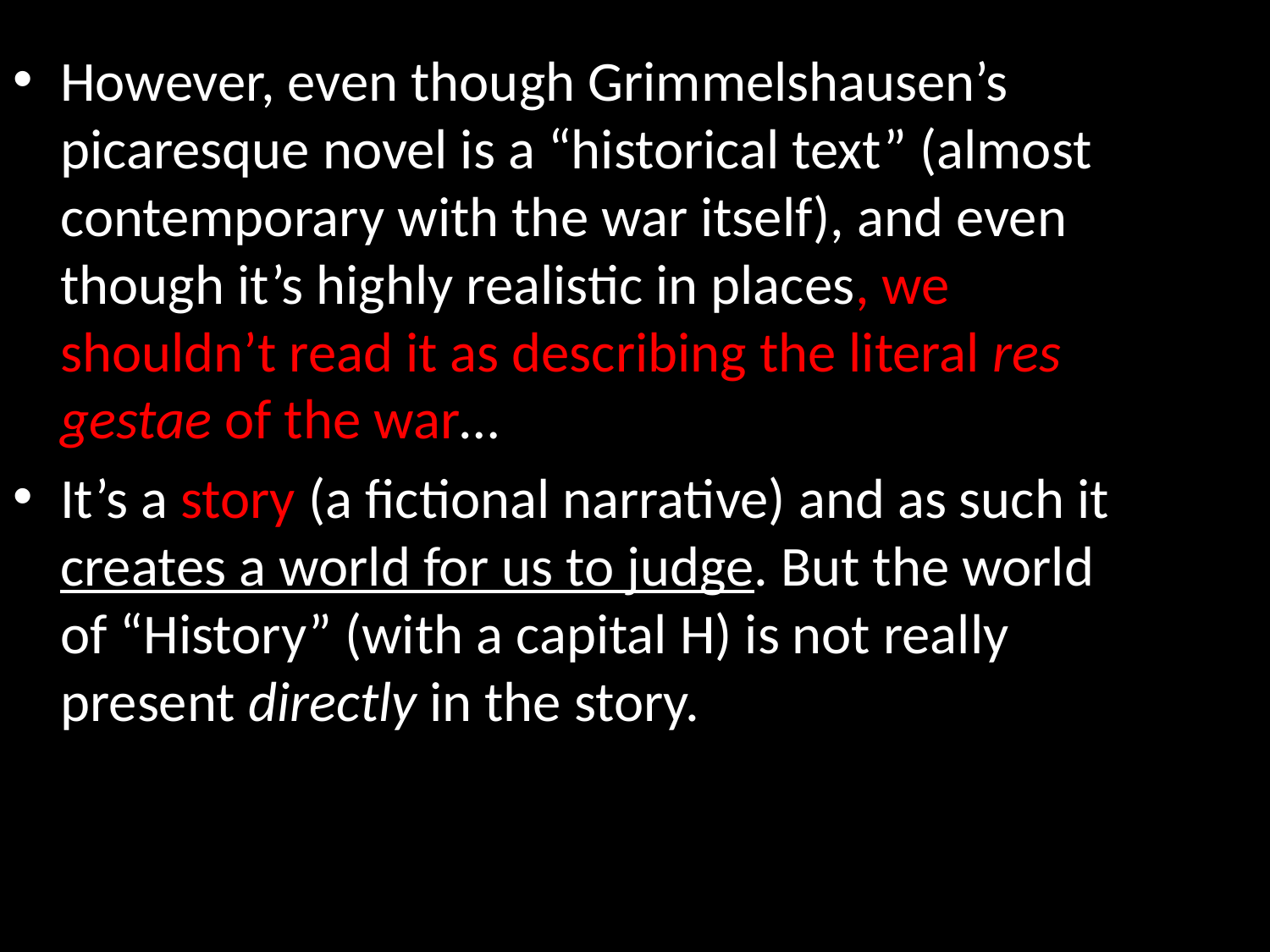

However, even though Grimmelshausen’s picaresque novel is a “historical text” (almost contemporary with the war itself), and even though it’s highly realistic in places, we shouldn’t read it as describing the literal res gestae of the war…
It’s a story (a fictional narrative) and as such it creates a world for us to judge. But the world of “History” (with a capital H) is not really present directly in the story.